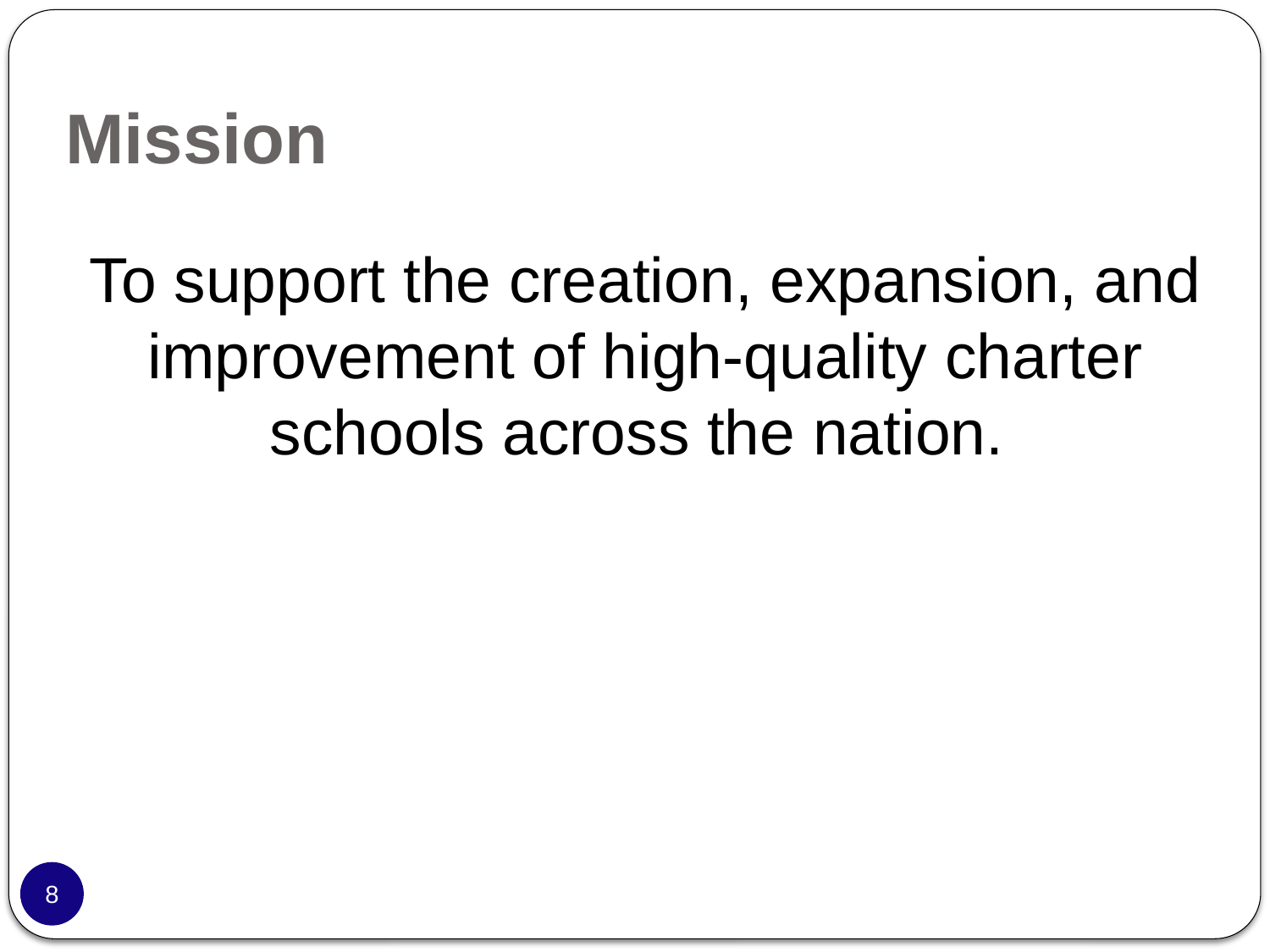

# Mission
To support the creation, expansion, and improvement of high-quality charter schools across the nation.

8